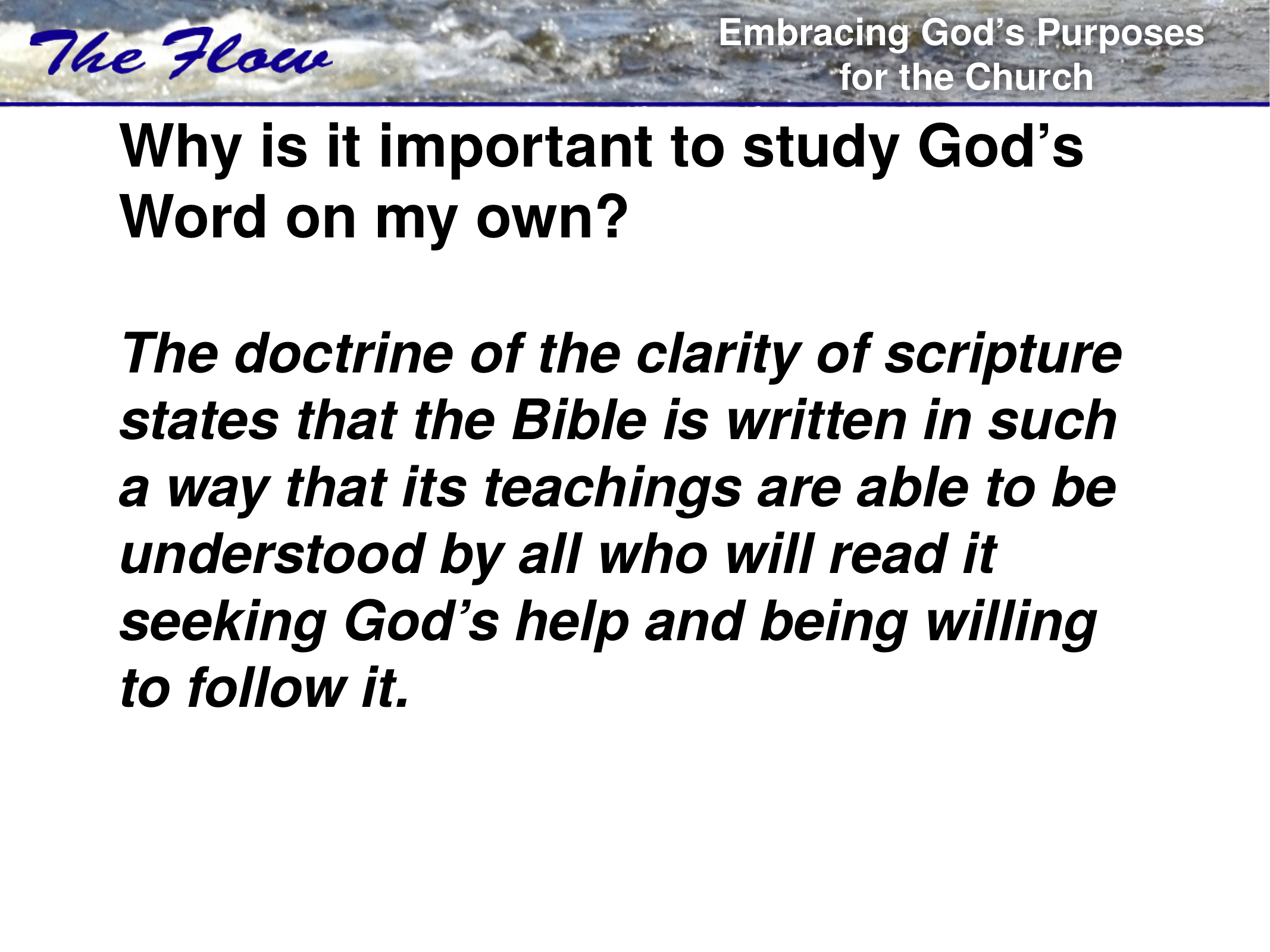

# Why is it important to study God’s Word on my own? The doctrine of the clarity of scripture states that the Bible is written in such a way that its teachings are able to be understood by all who will read it seeking God’s help and being willing to follow it.